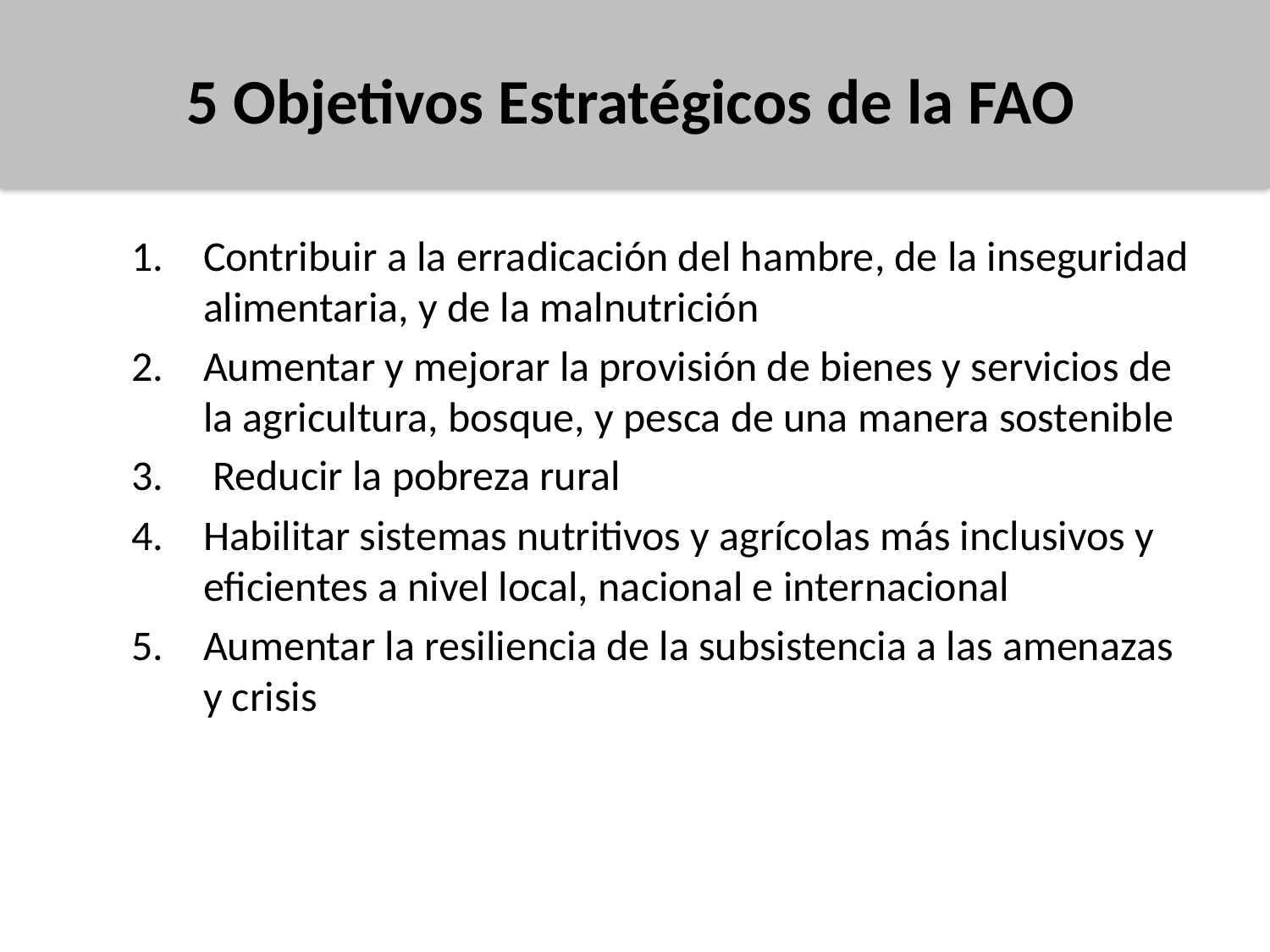

# 5 Objetivos Estratégicos de la FAO
Contribuir a la erradicación del hambre, de la inseguridad alimentaria, y de la malnutrición
Aumentar y mejorar la provisión de bienes y servicios de la agricultura, bosque, y pesca de una manera sostenible
 Reducir la pobreza rural
Habilitar sistemas nutritivos y agrícolas más inclusivos y eficientes a nivel local, nacional e internacional
Aumentar la resiliencia de la subsistencia a las amenazas y crisis